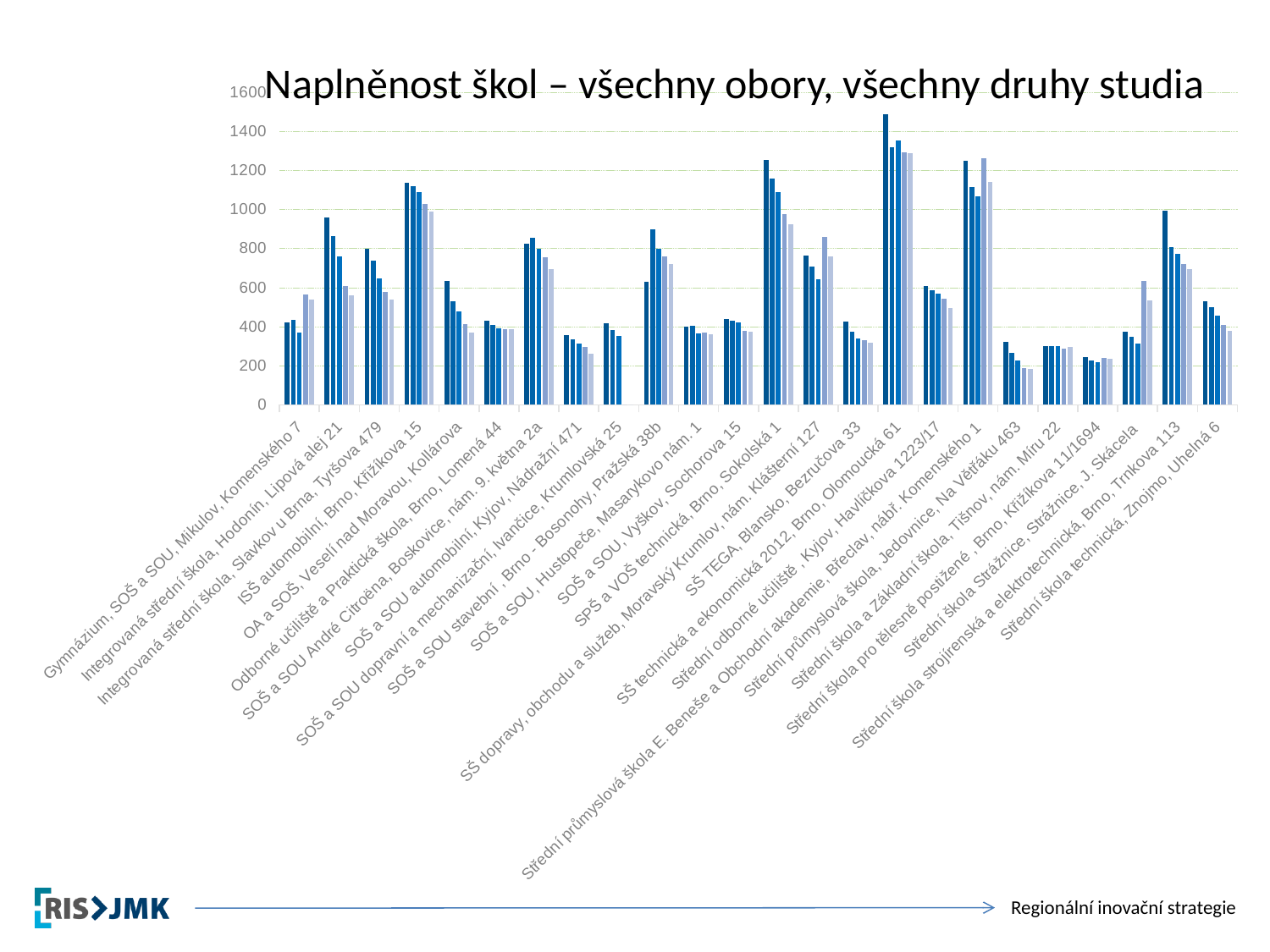

# Naplněnost škol – všechny obory, všechny druhy studia

### Chart

| Category | Součet z 2009 | Součet z 2010 | Součet z 2011 | Součet z 2012 | Součet z 2013 |
|---|---|---|---|---|---|
| Gymnázium, SOŠ a SOU, Mikulov, Komenského 7 | 423.0 | 435.0 | 371.0 | 565.0 | 539.0 |
| Integrovaná střední škola, Hodonín, Lipová alej 21 | 957.0 | 862.0 | 760.0 | 610.0 | 559.0 |
| Integrovaná střední škola, Slavkov u Brna, Tyršova 479 | 799.0 | 739.0 | 648.0 | 576.0 | 539.0 |
| ISŠ automobilní, Brno, Křižíkova 15 | 1136.0 | 1118.0 | 1089.0 | 1029.0 | 988.0 |
| OA a SOŠ, Veselí nad Moravou, Kollárova | 632.0 | 530.0 | 479.0 | 413.0 | 370.0 |
| Odborné učiliště a Praktická škola, Brno, Lomená 44 | 430.0 | 409.0 | 392.0 | 389.0 | 388.0 |
| SOŠ a SOU André Citroëna, Boskovice, nám. 9. května 2a | 823.0 | 853.0 | 798.0 | 756.0 | 693.0 |
| SOŠ a SOU automobilní, Kyjov, Nádražní 471 | 356.0 | 334.0 | 312.0 | 297.0 | 260.0 |
| SOŠ a SOU dopravní a mechanizační, Ivančice, Krumlovská 25 | 419.0 | 382.0 | 351.0 | 0.0 | 0.0 |
| SOŠ a SOU stavební , Brno - Bosonohy, Pražská 38b | 631.0 | 900.0 | 798.0 | 758.0 | 719.0 |
| SOŠ a SOU, Hustopeče, Masarykovo nám. 1 | 399.0 | 405.0 | 364.0 | 368.0 | 363.0 |
| SOŠ a SOU, Vyškov, Sochorova 15 | 437.0 | 432.0 | 421.0 | 379.0 | 374.0 |
| SPŠ a VOŠ technická, Brno, Sokolská 1 | 1255.0 | 1157.0 | 1087.0 | 975.0 | 922.0 |
| SŠ dopravy, obchodu a služeb, Moravský Krumlov, nám. Klášterní 127 | 762.0 | 708.0 | 642.0 | 858.0 | 758.0 |
| SŠ TEGA, Blansko, Bezručova 33 | 425.0 | 373.0 | 339.0 | 330.0 | 316.0 |
| SŠ technická a ekonomická 2012, Brno, Olomoucká 61 | 1485.0 | 1318.0 | 1352.0 | 1291.0 | 1287.0 |
| Střední odborné učiliště , Kyjov, Havlíčkova 1223/17 | 608.0 | 588.0 | 567.0 | 541.0 | 497.0 |
| Střední průmyslová škola E. Beneše a Obchodní akademie, Břeclav, nábř. Komenského 1 | 1249.0 | 1115.0 | 1068.0 | 1263.0 | 1142.0 |
| Střední průmyslová škola, Jedovnice, Na Větřáku 463 | 324.0 | 267.0 | 225.0 | 189.0 | 183.0 |
| Střední škola a Základní škola, Tišnov, nám. Míru 22 | 301.0 | 302.0 | 301.0 | 289.0 | 295.0 |
| Střední škola pro tělesně postižené , Brno, Křižíkova 11/1694 | 246.0 | 227.0 | 220.0 | 239.0 | 236.0 |
| Střední škola Strážnice, Strážnice, J. Skácela  | 375.0 | 348.0 | 314.0 | 632.0 | 533.0 |
| Střední škola strojírenská a elektrotechnická, Brno, Trnkova 113 | 992.0 | 806.0 | 771.0 | 719.0 | 693.0 |
| Střední škola technická, Znojmo, Uhelná 6 | 530.0 | 501.0 | 458.0 | 407.0 | 377.0 |